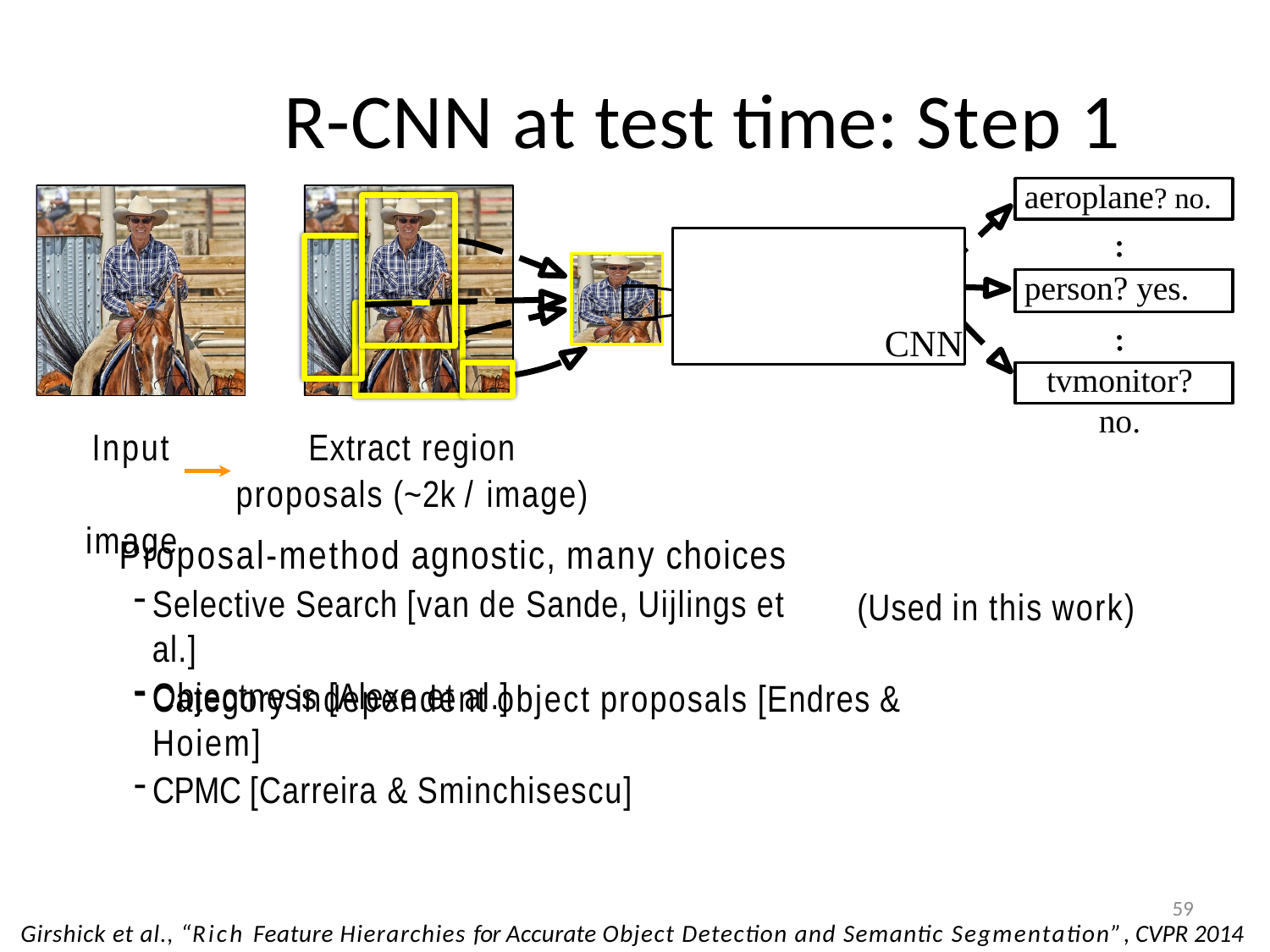

# R-CNN at test time: Step 1

aeroplane? no.

.

.
person? yes.

CNN

.

.
tvmonitor? no.

Input  image
Extract region  proposals (~2k / image)

Proposal-method agnostic, many choices
Selective Search [van de Sande, Uijlings et al.]
Objectness [Alexe et al.]
(Used in this work)
Category independent object proposals [Endres & Hoiem]
CPMC [Carreira & Sminchisescu]
59
Girshick et al., “Rich Feature Hierarchies for Accurate Object Detection and Semantic Segmentation”, CVPR 2014